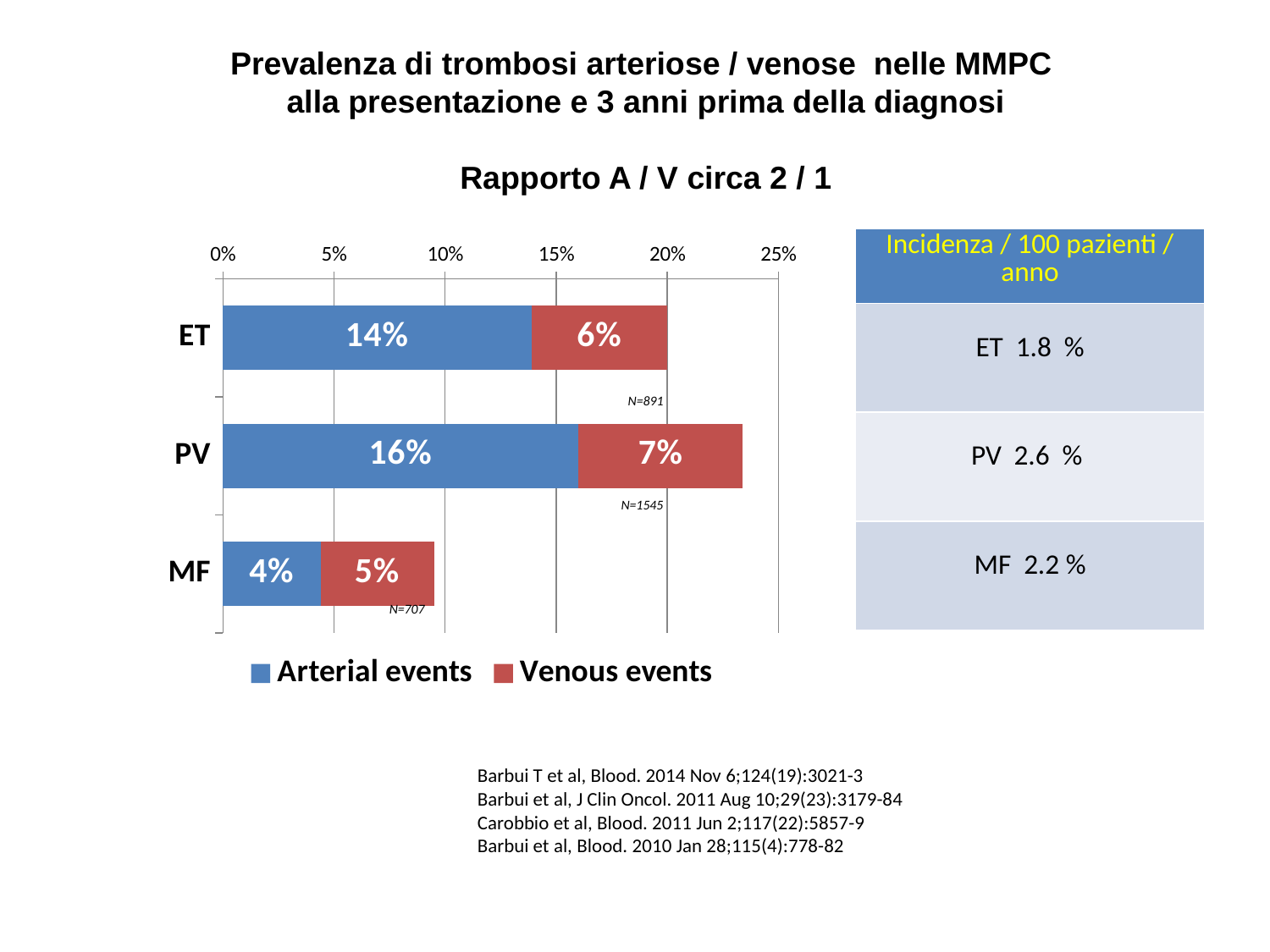

Prevalenza di trombosi arteriose / venose  nelle MMPC
alla presentazione e 3 anni prima della diagnosi

Rapporto A / V circa 2 / 1
| Incidenza / 100 pazienti / anno |
| --- |
| ET 1.8 % |
| PV 2.6 % |
| MF 2.2 % |

### Chart

| Category | Arterial events | Venous events |
|---|---|---|
| ET | 0.1389000000000002 | 0.0611 |
| PV | 0.16 | 0.074 |
| MF | 0.044 | 0.051000000000000004 |
N=891
N=1545
N=707
Barbui T et al, Blood. 2014 Nov 6;124(19):3021-3
Barbui et al, J Clin Oncol. 2011 Aug 10;29(23):3179-84
Carobbio et al, Blood. 2011 Jun 2;117(22):5857-9
Barbui et al, Blood. 2010 Jan 28;115(4):778-82